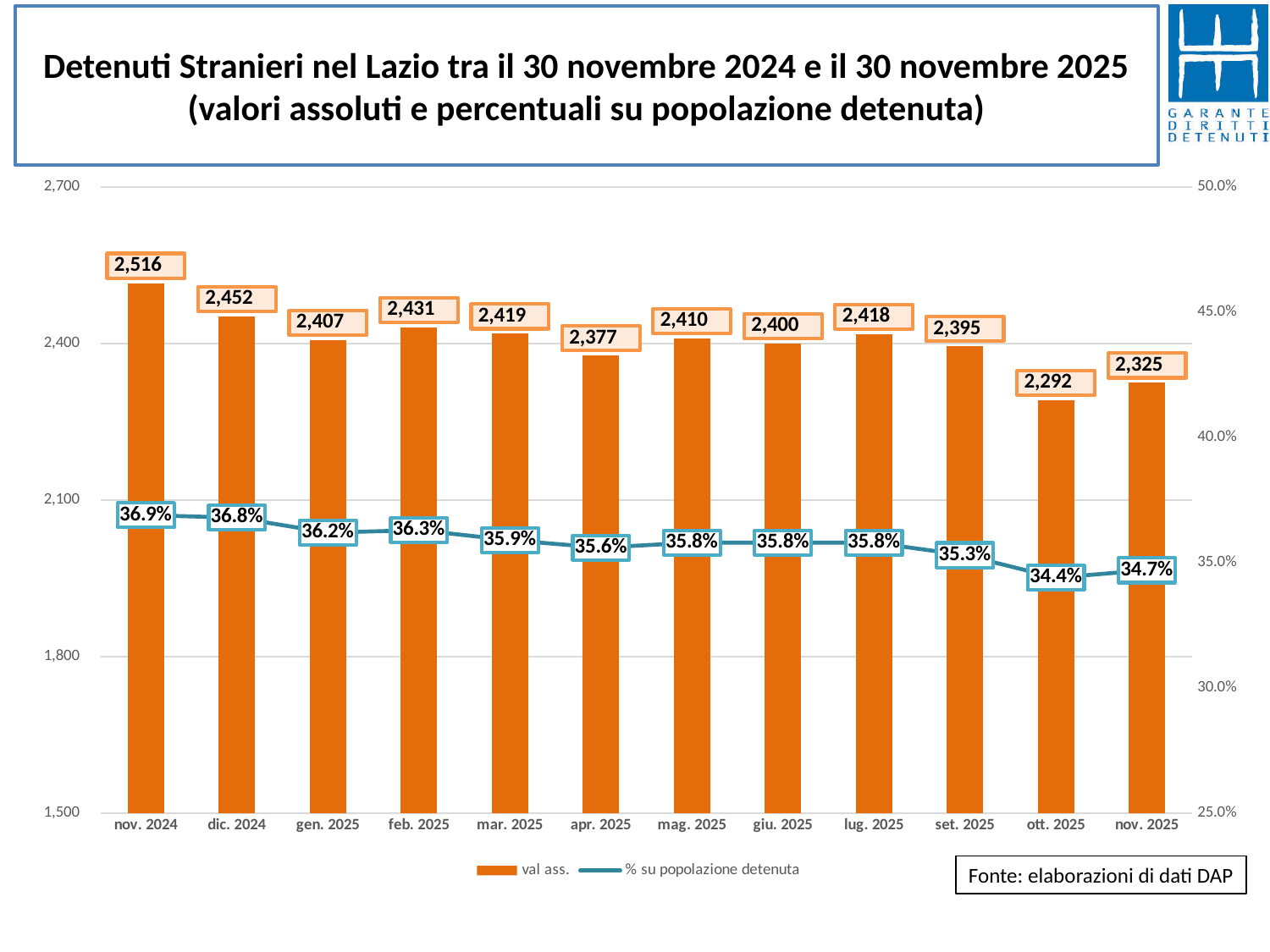

# Detenuti Stranieri nel Lazio tra il 30 novembre 2024 e il 30 novembre 2025 (valori assoluti e percentuali su popolazione detenuta)

### Chart

| Category | val ass. | % su popolazione detenuta |
|---|---|---|
| nov. 2024 | 2516.0 | 0.369 |
| dic. 2024 | 2452.0 | 0.368 |
| gen. 2025 | 2407.0 | 0.362 |
| feb. 2025 | 2431.0 | 0.363 |
| mar. 2025 | 2419.0 | 0.359 |
| apr. 2025 | 2377.0 | 0.356 |
| mag. 2025 | 2410.0 | 0.358 |
| giu. 2025 | 2400.0 | 0.358 |
| lug. 2025 | 2418.0 | 0.358 |
| set. 2025 | 2395.0 | 0.353 |
| ott. 2025 | 2292.0 | 0.344 |
| nov. 2025 | 2325.0 | 0.347 |
Fonte: elaborazioni di dati DAP